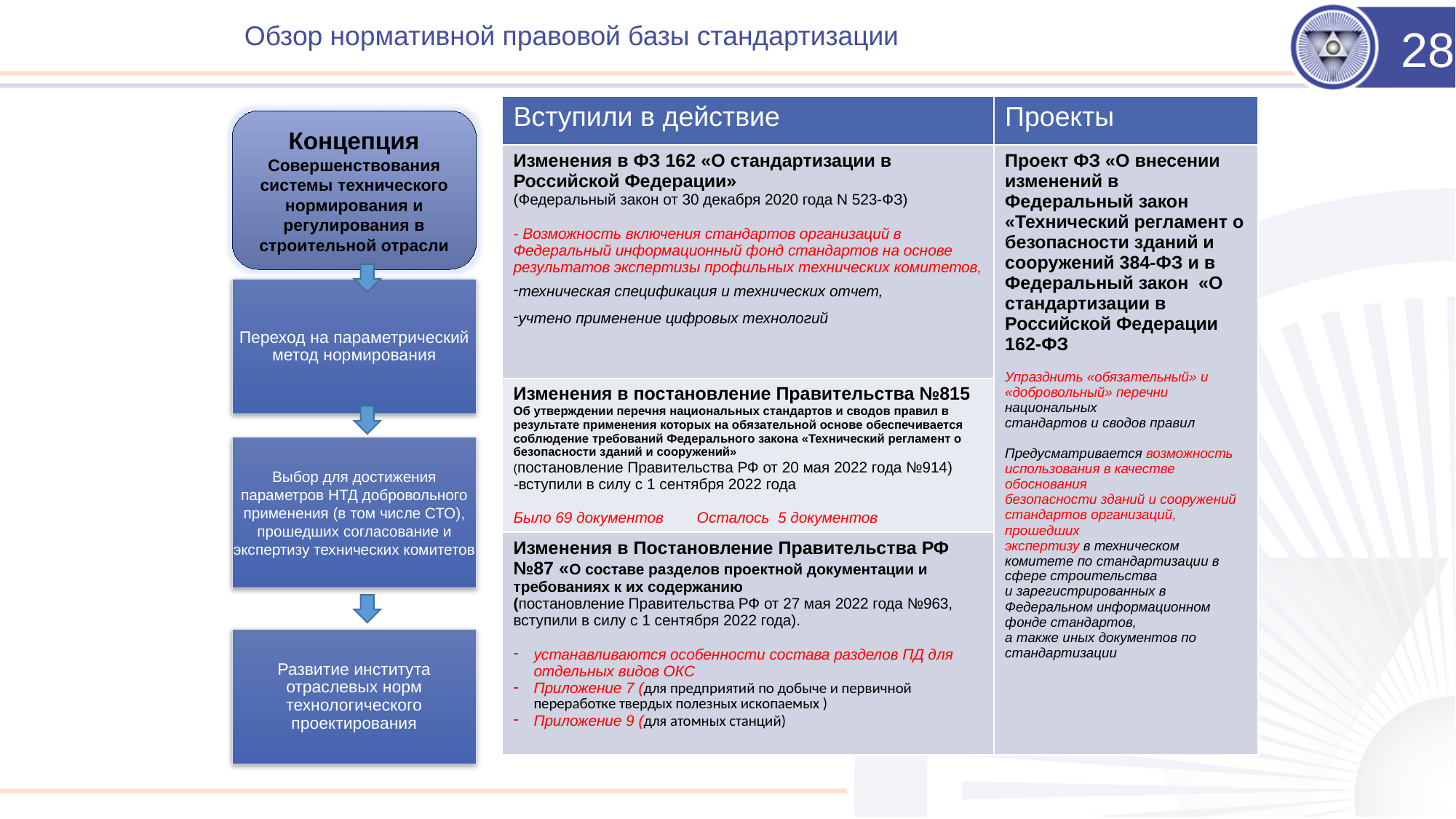

# Обзор нормативной правовой базы стандартизации
28
| Вступили в действие | Проекты |
| --- | --- |
| Изменения в ФЗ 162 «О стандартизации в Российской Федерации» (Федеральный закон от 30 декабря 2020 года N 523-ФЗ) - Возможность включения стандартов организаций в Федеральный информационный фонд стандартов на основе результатов экспертизы профильных технических комитетов, техническая спецификация и технических отчет, учтено применение цифровых технологий | Проект ФЗ «О внесении изменений в Федеральный закон «Технический регламент о безопасности зданий и сооружений 384-ФЗ и в Федеральный закон «О стандартизации в Российской Федерации 162-ФЗ Упразднить «обязательный» и «добровольный» перечни национальных стандартов и сводов правил Предусматривается возможность использования в качестве обоснования безопасности зданий и сооружений стандартов организаций, прошедших экспертизу в техническом комитете по стандартизации в сфере строительства и зарегистрированных в Федеральном информационном фонде стандартов, а также иных документов по стандартизации |
| Изменения в постановление Правительства №815 Об утверждении перечня национальных стандартов и сводов правил в результате применения которых на обязательной основе обеспечивается соблюдение требований Федерального закона «Технический регламент о безопасности зданий и сооружений» (постановление Правительства РФ от 20 мая 2022 года №914) -вступили в силу с 1 сентября 2022 года Было 69 документов Осталось 5 документов |  |
| Изменения в Постановление Правительства РФ №87 «О составе разделов проектной документации и требованиях к их содержанию (постановление Правительства РФ от 27 мая 2022 года №963, вступили в силу с 1 сентября 2022 года). устанавливаются особенности состава разделов ПД для отдельных видов ОКС Приложение 7 (для предприятий по добыче и первичной переработке твердых полезных ископаемых ) Приложение 9 (для атомных станций) |  |
Концепция
Совершенствования системы технического нормирования и регулирования в строительной отрасли

Переход на параметрический метод нормирования

Выбор для достижения параметров НТД добровольного применения (в том числе СТО), прошедших согласование и экспертизу технических комитетов

Развитие института отраслевых норм технологического проектирования